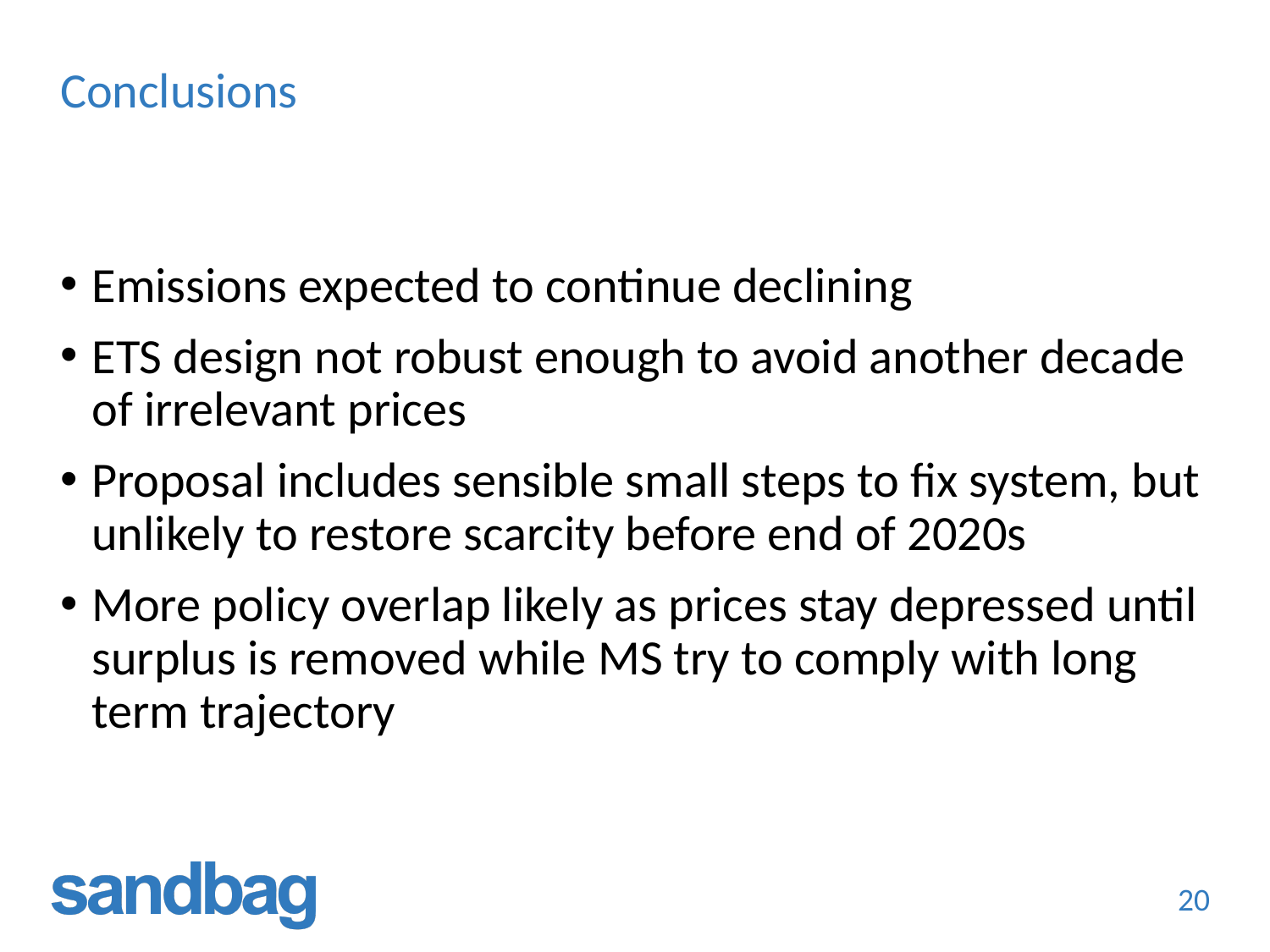

# Conclusions
Emissions expected to continue declining
ETS design not robust enough to avoid another decade of irrelevant prices
Proposal includes sensible small steps to fix system, but unlikely to restore scarcity before end of 2020s
More policy overlap likely as prices stay depressed until surplus is removed while MS try to comply with long term trajectory
20